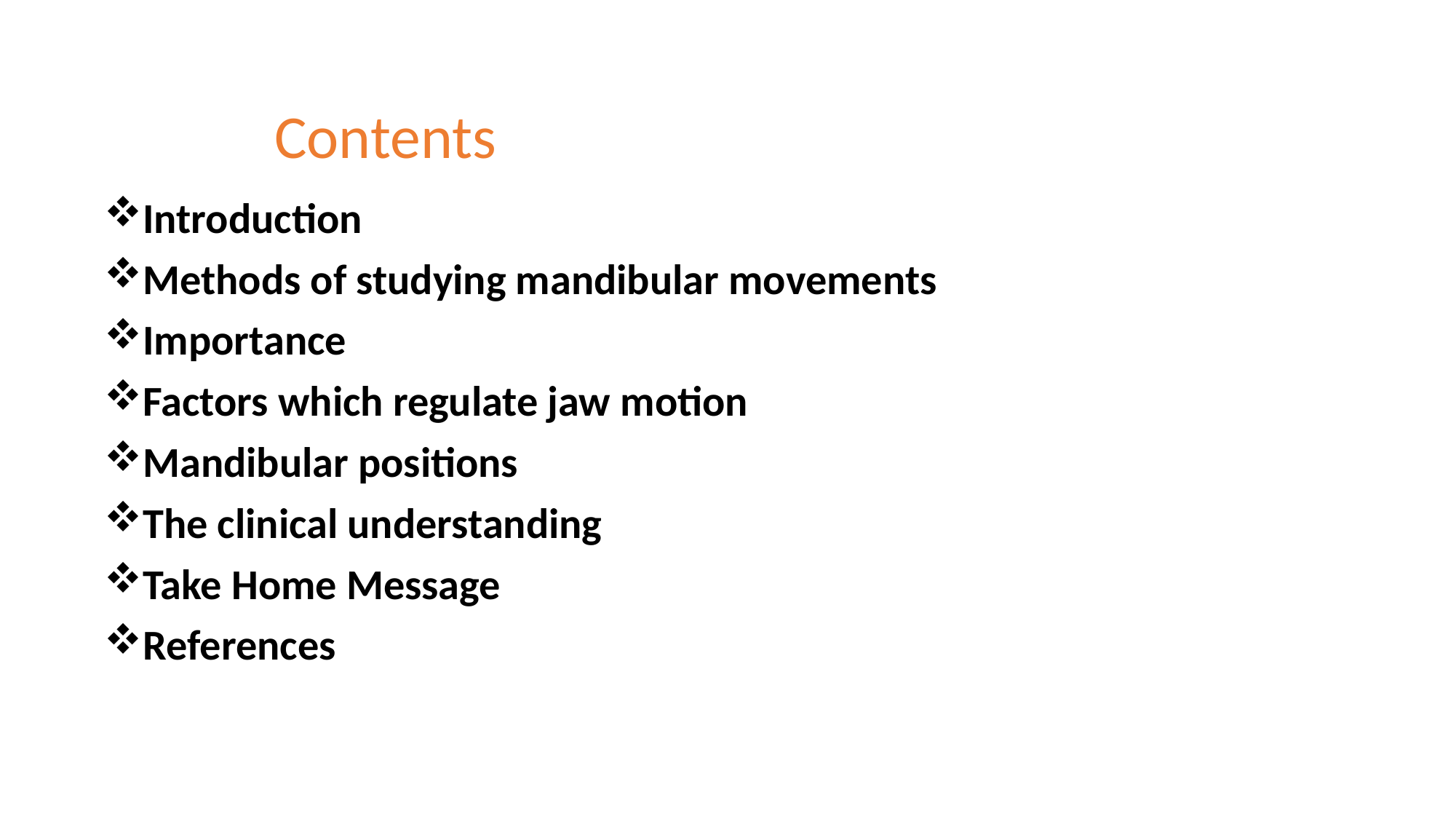

# Contents
Introduction
Methods of studying mandibular movements
Importance
Factors which regulate jaw motion
Mandibular positions
The clinical understanding
Take Home Message
References